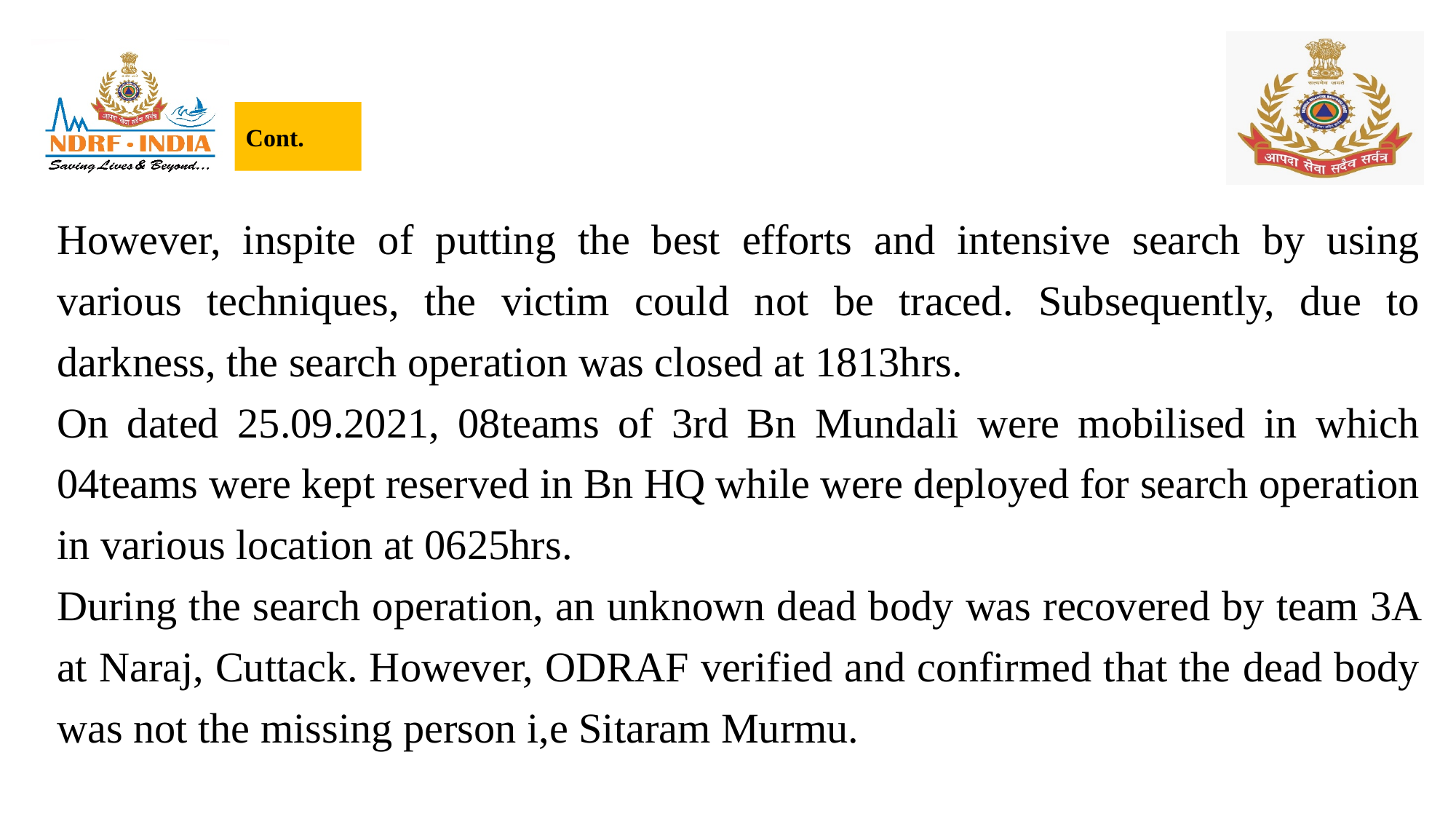

Cont.
However, inspite of putting the best efforts and intensive search by using various techniques, the victim could not be traced. Subsequently, due to darkness, the search operation was closed at 1813hrs.
On dated 25.09.2021, 08teams of 3rd Bn Mundali were mobilised in which 04teams were kept reserved in Bn HQ while were deployed for search operation in various location at 0625hrs.
During the search operation, an unknown dead body was recovered by team 3A at Naraj, Cuttack. However, ODRAF verified and confirmed that the dead body was not the missing person i,e Sitaram Murmu.